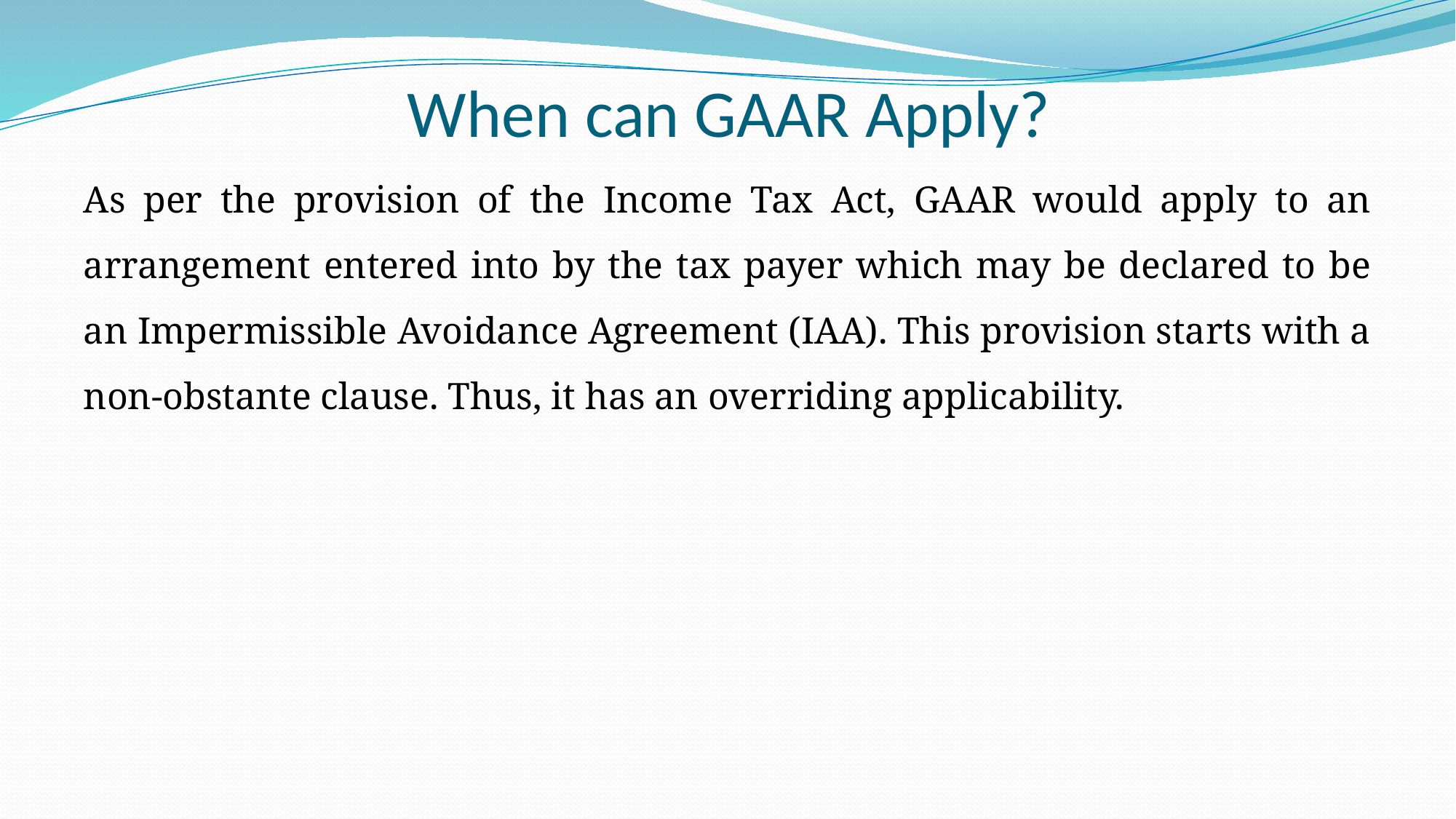

# When can GAAR Apply?
As per the provision of the Income Tax Act, GAAR would apply to an arrangement entered into by the tax payer which may be declared to be an Impermissible Avoidance Agreement (IAA). This provision starts with a non-obstante clause. Thus, it has an overriding applicability.